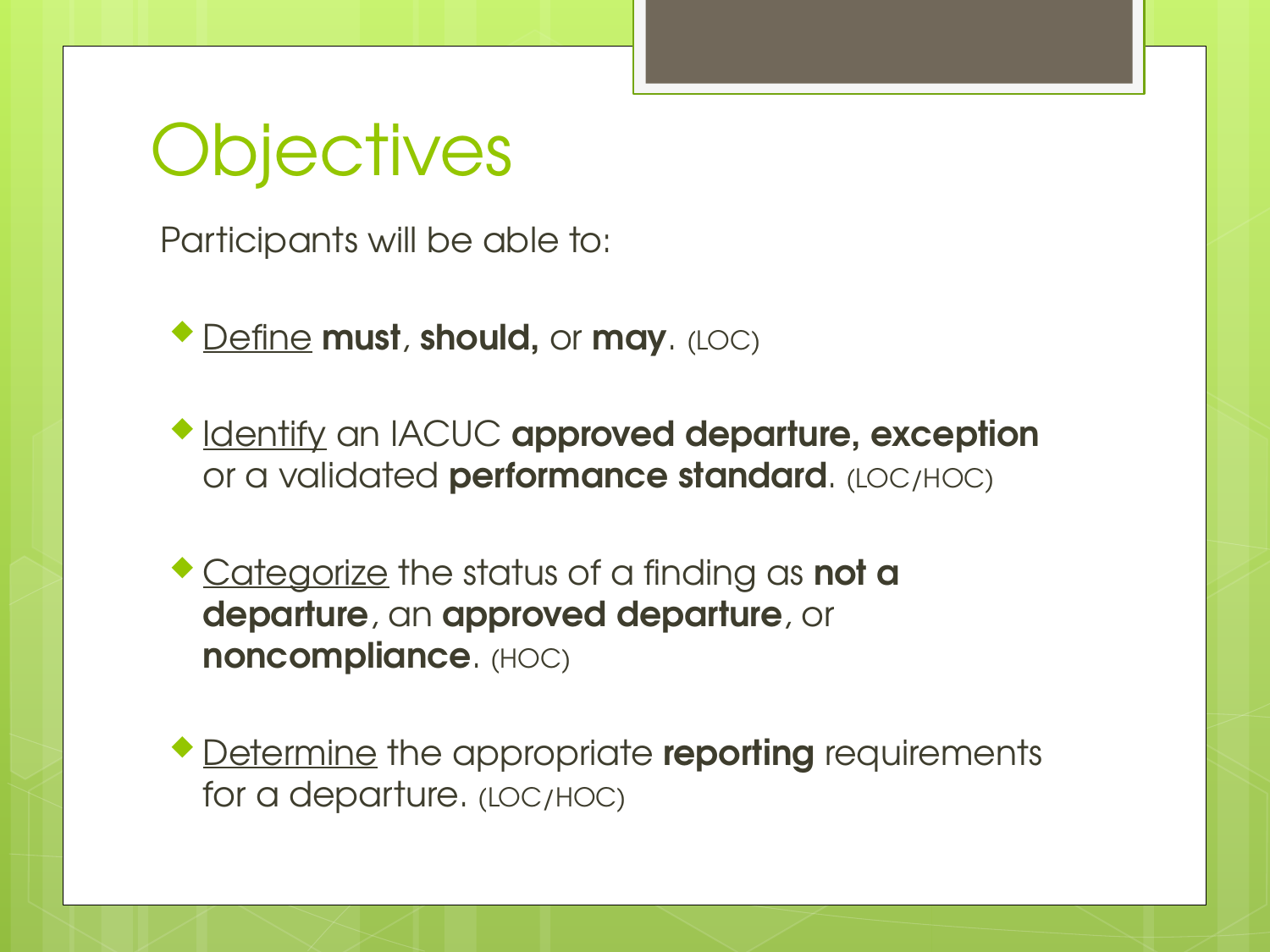

# Objectives
Participants will be able to:

Define must, should, or may. (LOC)

Identify an IACUC approved departure, exception or a validated performance standard. (LOC/HOC)

Categorize the status of a finding as not a departure, an approved departure, or noncompliance. (HOC)

Determine the appropriate reporting requirements for a departure. (LOC/HOC)